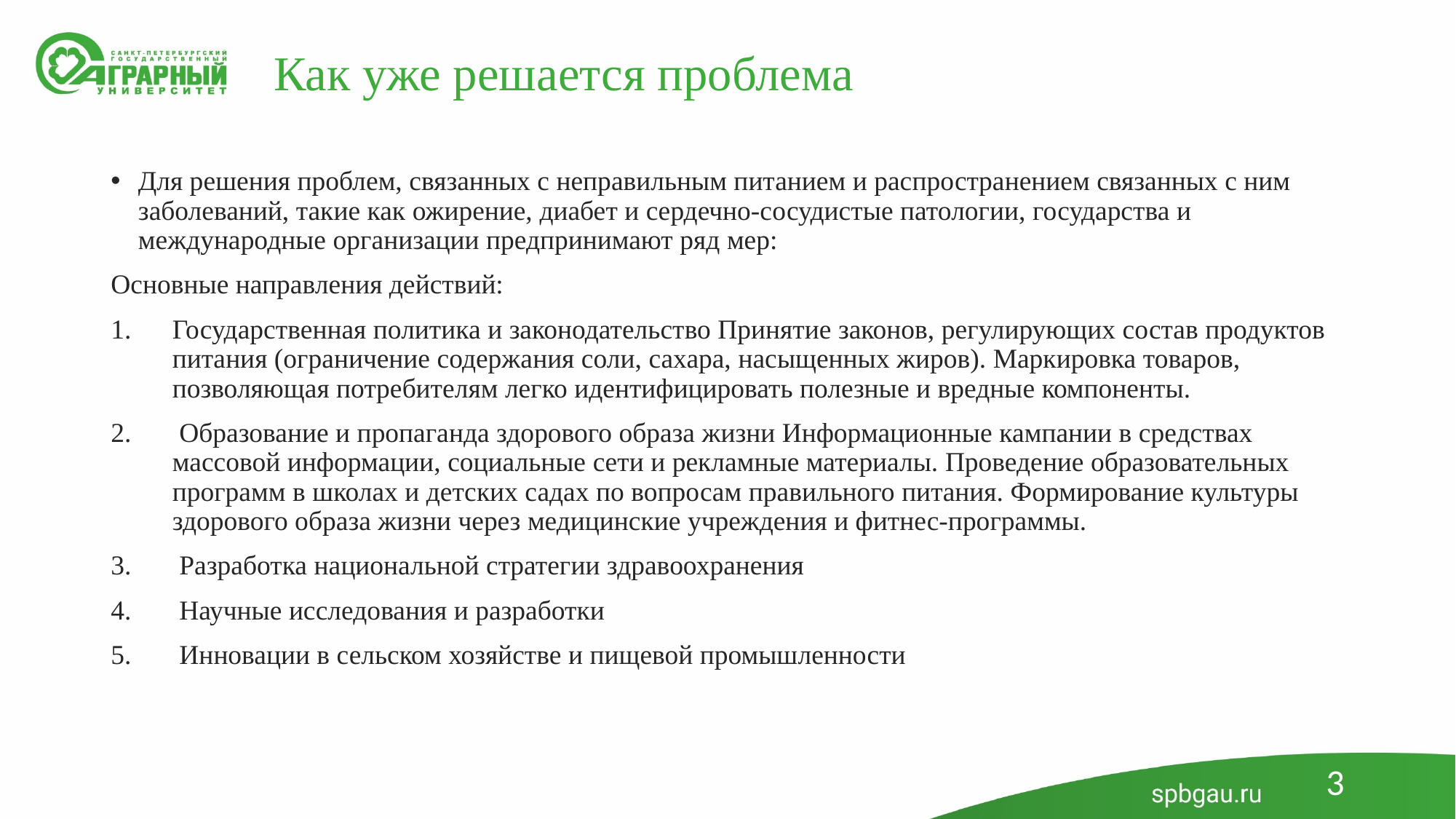

# Как уже решается проблема
Для решения проблем, связанных с неправильным питанием и распространением связанных с ним заболеваний, такие как ожирение, диабет и сердечно-сосудистые патологии, государства и международные организации предпринимают ряд мер:
Основные направления действий:
Государственная политика и законодательство Принятие законов, регулирующих состав продуктов питания (ограничение содержания соли, сахара, насыщенных жиров). Маркировка товаров, позволяющая потребителям легко идентифицировать полезные и вредные компоненты.
 Образование и пропаганда здорового образа жизни Информационные кампании в средствах массовой информации, социальные сети и рекламные материалы. Проведение образовательных программ в школах и детских садах по вопросам правильного питания. Формирование культуры здорового образа жизни через медицинские учреждения и фитнес-программы.
 Разработка национальной стратегии здравоохранения
 Научные исследования и разработки
 Инновации в сельском хозяйстве и пищевой промышленности
3